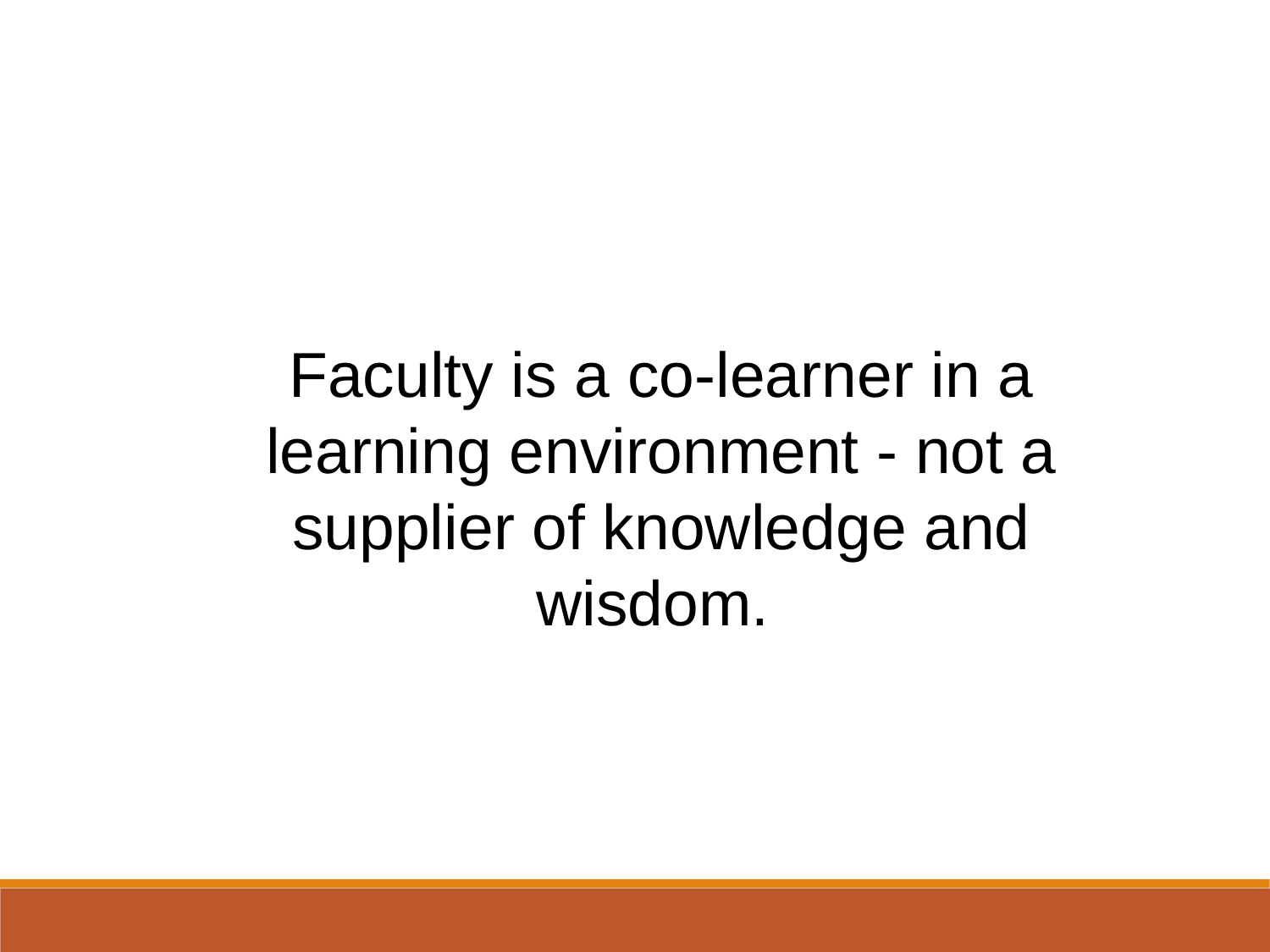

Faculty is a co-learner in a learning environment - not a supplier of knowledge and wisdom.